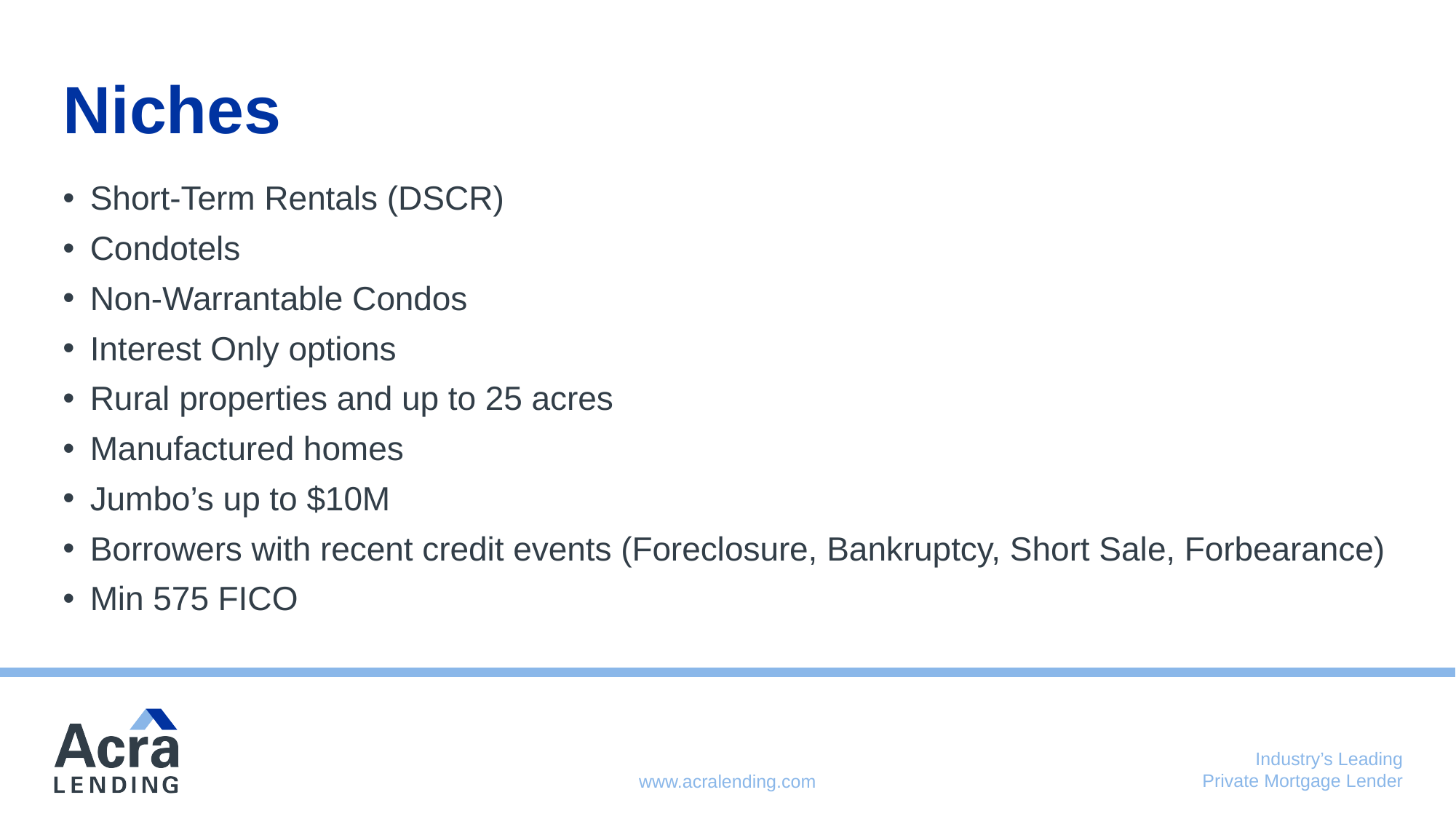

# Niches
Short-Term Rentals (DSCR)
Condotels
Non-Warrantable Condos
Interest Only options
Rural properties and up to 25 acres
Manufactured homes
Jumbo’s up to $10M
Borrowers with recent credit events (Foreclosure, Bankruptcy, Short Sale, Forbearance)
Min 575 FICO